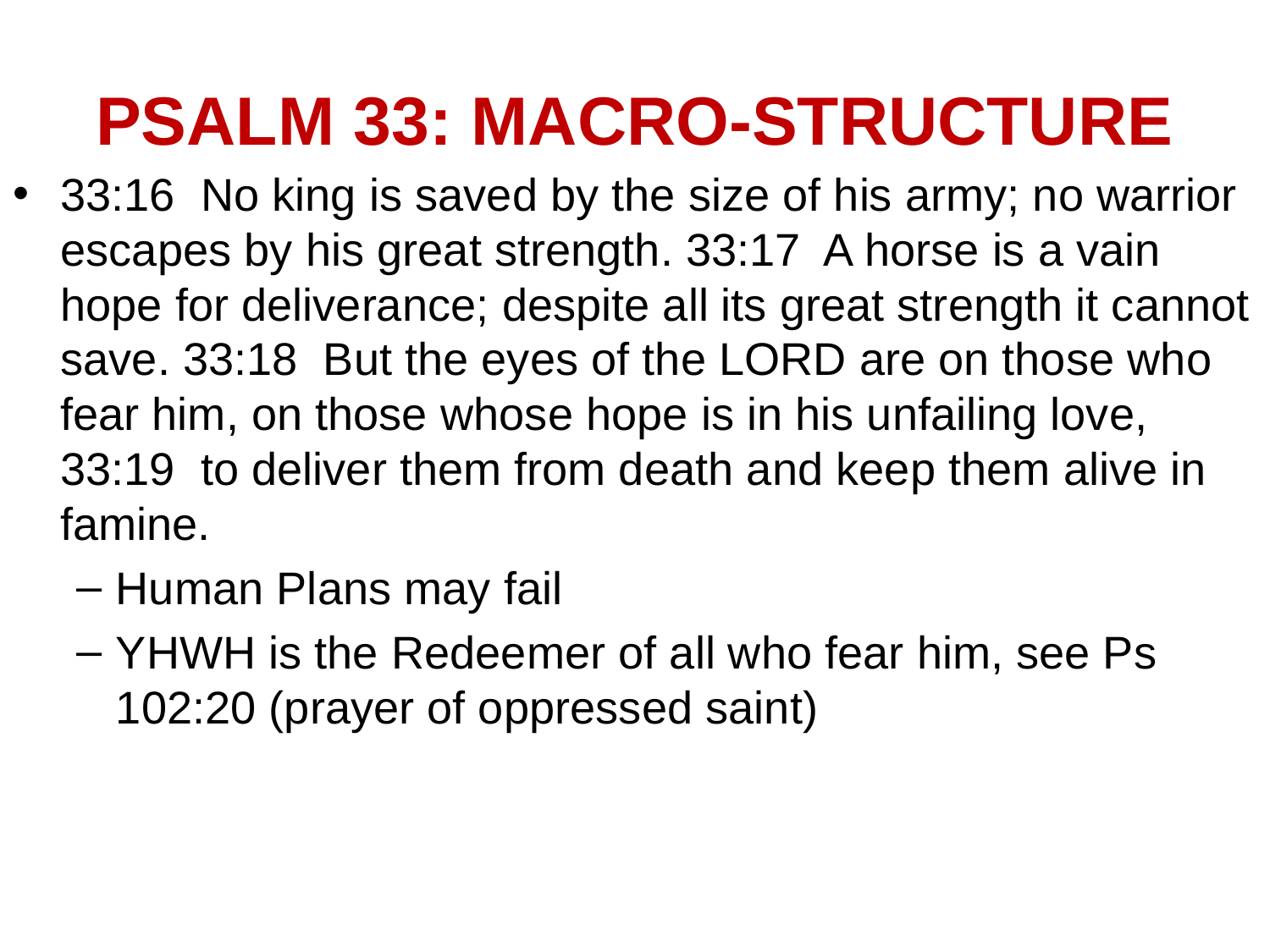

# PSALM 33: MACRO-STRUCTURE
33:16  No king is saved by the size of his army; no warrior escapes by his great strength. 33:17  A horse is a vain hope for deliverance; despite all its great strength it cannot save. 33:18  But the eyes of the LORD are on those who fear him, on those whose hope is in his unfailing love, 33:19  to deliver them from death and keep them alive in famine.
Human Plans may fail
YHWH is the Redeemer of all who fear him, see Ps 102:20 (prayer of oppressed saint)